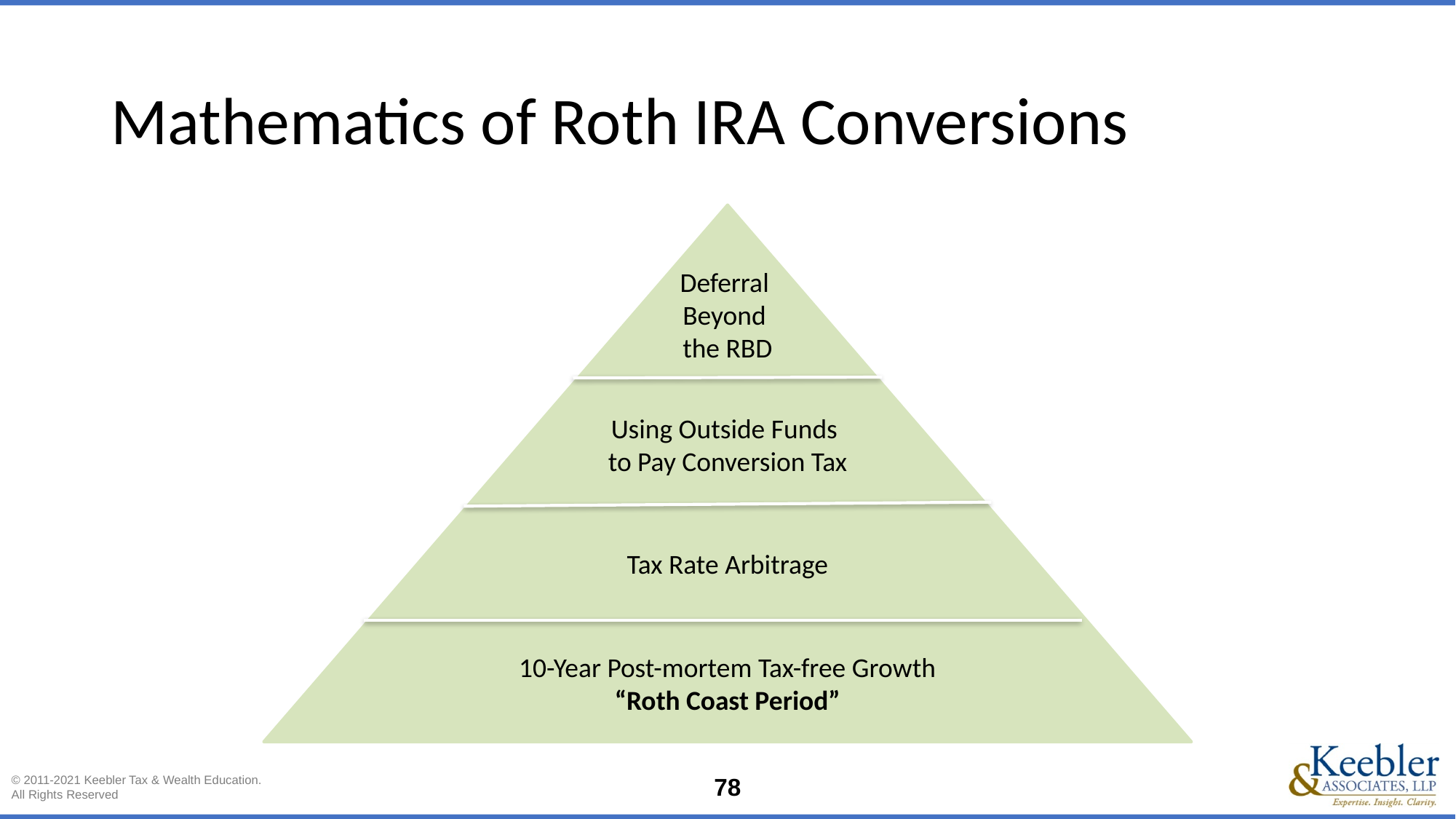

# Mathematics of Roth IRA Conversions

Deferral
Beyond
the RBD
Using Outside Funds
to Pay Conversion Tax
Tax Rate Arbitrage
10-Year Post-mortem Tax-free Growth
“Roth Coast Period”